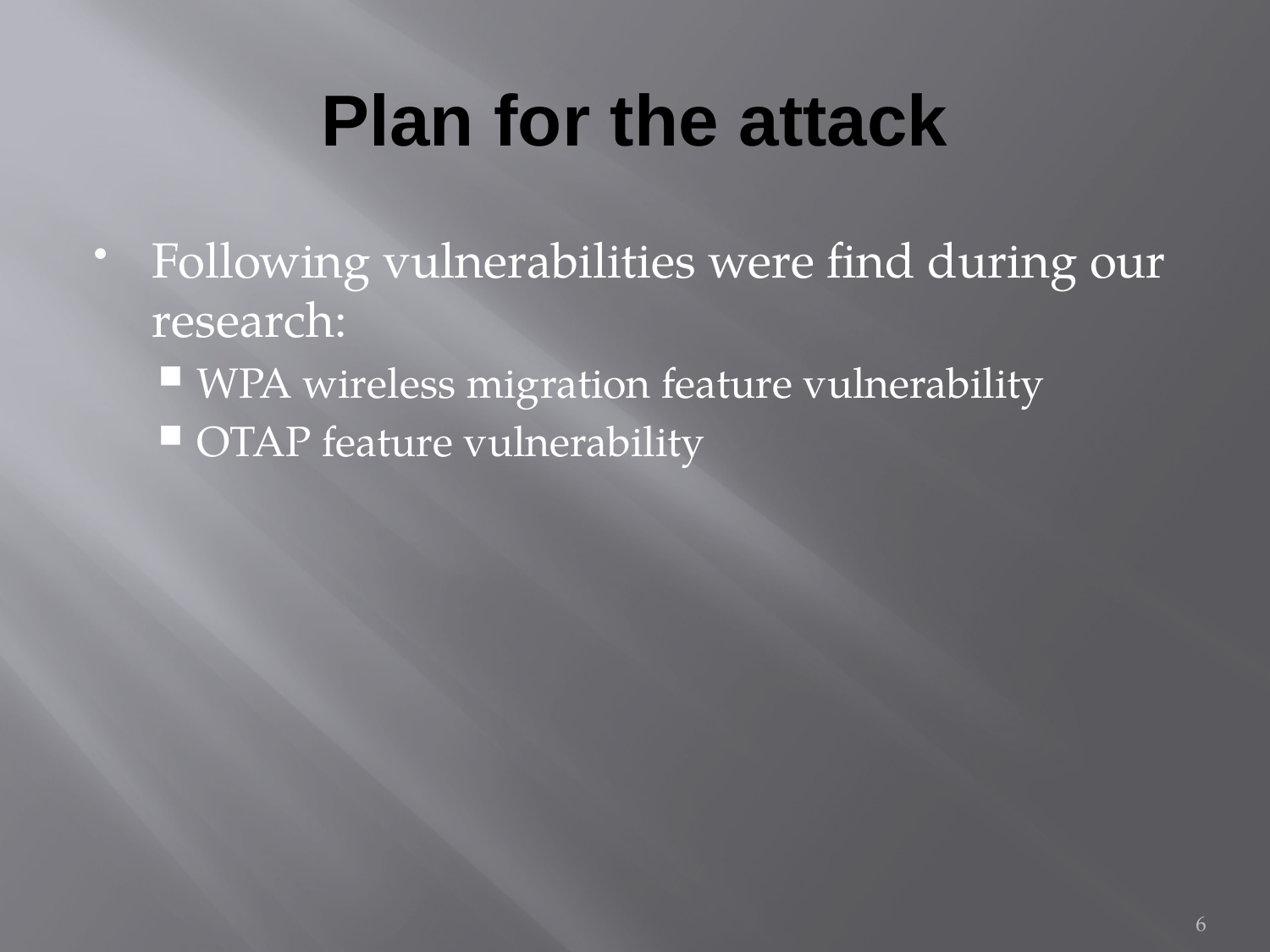

# Plan for the attack
Following vulnerabilities were find during our research:
WPA wireless migration feature vulnerability
OTAP feature vulnerability

6